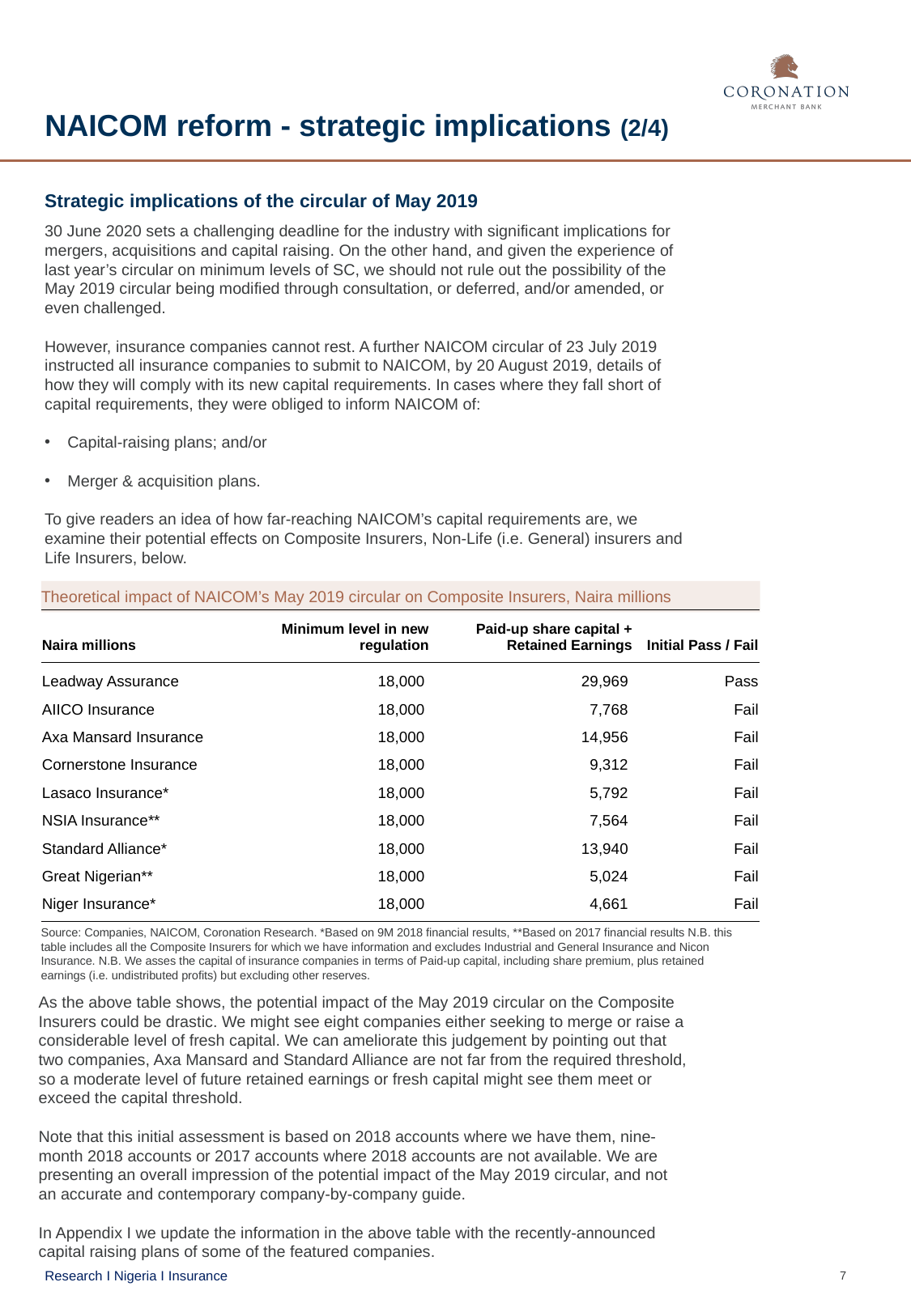

# NAICOM reform - strategic implications (2/4)
Strategic implications of the circular of May 2019
30 June 2020 sets a challenging deadline for the industry with significant implications for mergers, acquisitions and capital raising. On the other hand, and given the experience of last year’s circular on minimum levels of SC, we should not rule out the possibility of the May 2019 circular being modified through consultation, or deferred, and/or amended, or even challenged.

However, insurance companies cannot rest. A further NAICOM circular of 23 July 2019 instructed all insurance companies to submit to NAICOM, by 20 August 2019, details of how they will comply with its new capital requirements. In cases where they fall short of capital requirements, they were obliged to inform NAICOM of:

Capital-raising plans; and/or

Merger & acquisition plans.

To give readers an idea of how far-reaching NAICOM’s capital requirements are, we examine their potential effects on Composite Insurers, Non-Life (i.e. General) insurers and Life Insurers, below.
Theoretical impact of NAICOM’s May 2019 circular on Composite Insurers, Naira millions
|  |  |  |  |  |  |  |
| --- | --- | --- | --- | --- | --- | --- |
| Naira millions |  | Minimum level in new regulation |  | Paid-up share capital + Retained Earnings |  | Initial Pass / Fail |
|  |  |  |  |  |  |  |
|  |  |  |  |  |  |  |
| Leadway Assurance |  | 18,000 |  | 29,969 |  | Pass |
|  |  |  |  |  |  |  |
| AIICO Insurance |  | 18,000 |  | 7,768 |  | Fail |
|  |  |  |  |  |  |  |
| Axa Mansard Insurance |  | 18,000 |  | 14,956 |  | Fail |
|  |  |  |  |  |  |  |
| Cornerstone Insurance |  | 18,000 |  | 9,312 |  | Fail |
|  |  |  |  |  |  |  |
| Lasaco Insurance\* |  | 18,000 |  | 5,792 |  | Fail |
|  |  |  |  |  |  |  |
| NSIA Insurance\*\* |  | 18,000 |  | 7,564 |  | Fail |
|  |  |  |  |  |  |  |
| Standard Alliance\* |  | 18,000 |  | 13,940 |  | Fail |
|  |  |  |  |  |  |  |
| Great Nigerian\*\* |  | 18,000 |  | 5,024 |  | Fail |
|  |  |  |  |  |  |  |
| Niger Insurance\* |  | 18,000 |  | 4,661 |  | Fail |
|  |  |  |  |  |  |  |
Source: Companies, NAICOM, Coronation Research. *Based on 9M 2018 financial results, **Based on 2017 financial results N.B. this table includes all the Composite Insurers for which we have information and excludes Industrial and General Insurance and Nicon Insurance. N.B. We asses the capital of insurance companies in terms of Paid-up capital, including share premium, plus retained earnings (i.e. undistributed profits) but excluding other reserves.
As the above table shows, the potential impact of the May 2019 circular on the Composite Insurers could be drastic. We might see eight companies either seeking to merge or raise a considerable level of fresh capital. We can ameliorate this judgement by pointing out that two companies, Axa Mansard and Standard Alliance are not far from the required threshold, so a moderate level of future retained earnings or fresh capital might see them meet or exceed the capital threshold.

Note that this initial assessment is based on 2018 accounts where we have them, nine-month 2018 accounts or 2017 accounts where 2018 accounts are not available. We are presenting an overall impression of the potential impact of the May 2019 circular, and not an accurate and contemporary company-by-company guide.

In Appendix I we update the information in the above table with the recently-announced capital raising plans of some of the featured companies.
Research I Nigeria I Insurance
7